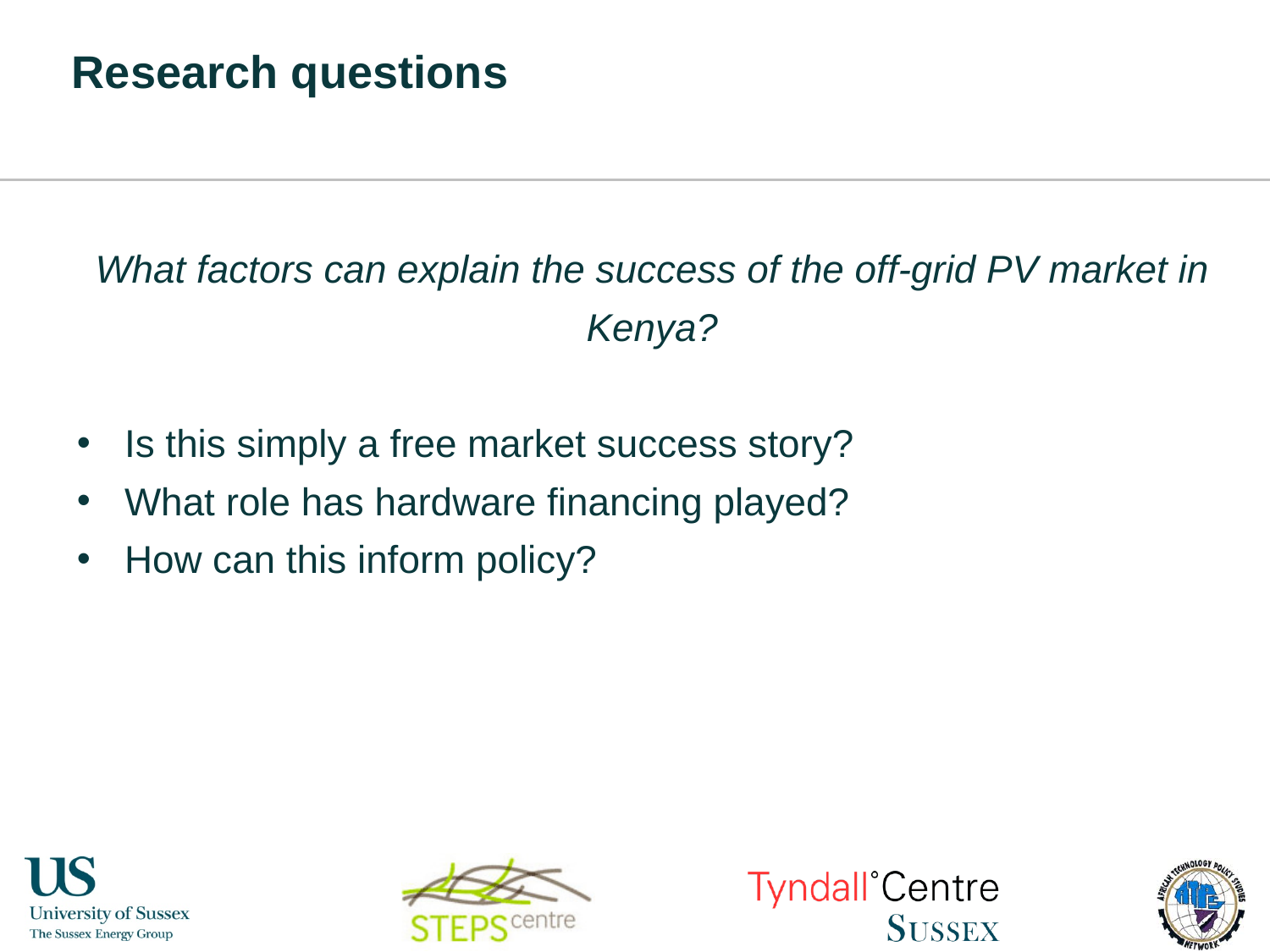

# Research questions

What factors can explain the success of the off-grid PV market in Kenya?

Is this simply a free market success story?
What role has hardware financing played?
How can this inform policy?